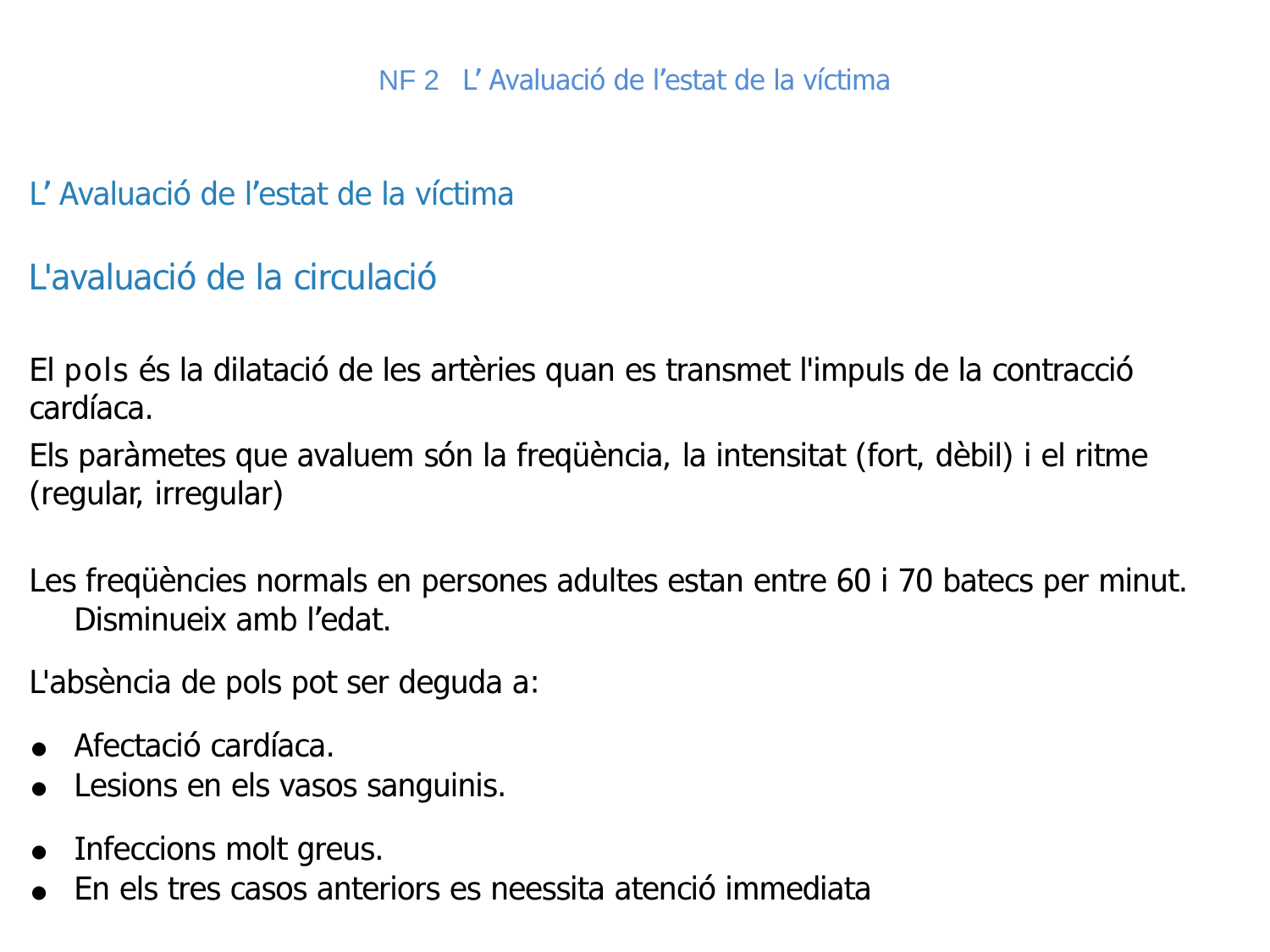

# NF 2   L’ Avaluació de l’estat de la víctima

L’ Avaluació de l’estat de la víctima

L'avaluació de la circulació

El pols és la dilatació de les artèries quan es transmet l'impuls de la contracció cardíaca.
Els paràmetes que avaluem són la freqüència, la intensitat (fort, dèbil) i el ritme (regular, irregular)

Les freqüències normals en persones adultes estan entre 60 i 70 batecs per minut. Disminueix amb l’edat.
L'absència de pols pot ser deguda a:
Afectació cardíaca.
Lesions en els vasos sanguinis.
Infeccions molt greus.
En els tres casos anteriors es neessita atenció immediata